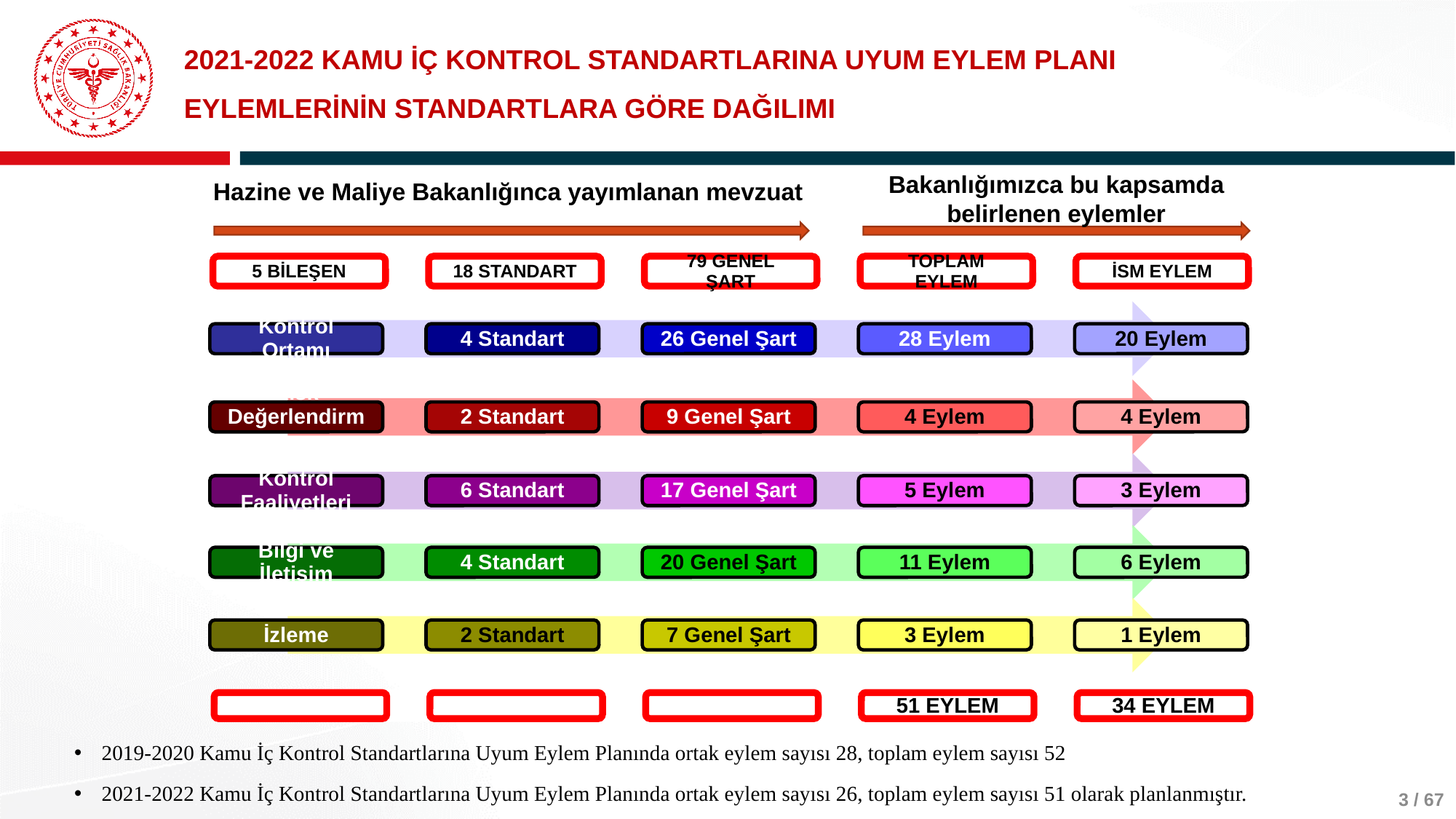

# 2021-2022 KAMU İÇ KONTROL STANDARTLARINA UYUM EYLEM PLANI EYLEMLERİNİN STANDARTLARA GÖRE DAĞILIMI
Bakanlığımızca bu kapsamda belirlenen eylemler
Hazine ve Maliye Bakanlığınca yayımlanan mevzuat

5 BİLEŞEN
18 STANDART
79 GENEL ŞART
TOPLAM EYLEM
İSM EYLEM
Kontrol Ortamı
4 Standart
26 Genel Şart
28 Eylem
20 Eylem
Risk Değerlendirme
2 Standart
9 Genel Şart
4 Eylem
4 Eylem
Kontrol Faaliyetleri
6 Standart
17 Genel Şart
5 Eylem
3 Eylem
Bilgi ve İletişim
4 Standart
20 Genel Şart
11 Eylem
6 Eylem
İzleme
2 Standart
7 Genel Şart
3 Eylem
1 Eylem
51 EYLEM
34 EYLEM
2019-2020 Kamu İç Kontrol Standartlarına Uyum Eylem Planında ortak eylem sayısı 28, toplam eylem sayısı 52
2021-2022 Kamu İç Kontrol Standartlarına Uyum Eylem Planında ortak eylem sayısı 26, toplam eylem sayısı 51 olarak planlanmıştır.
3 / 67